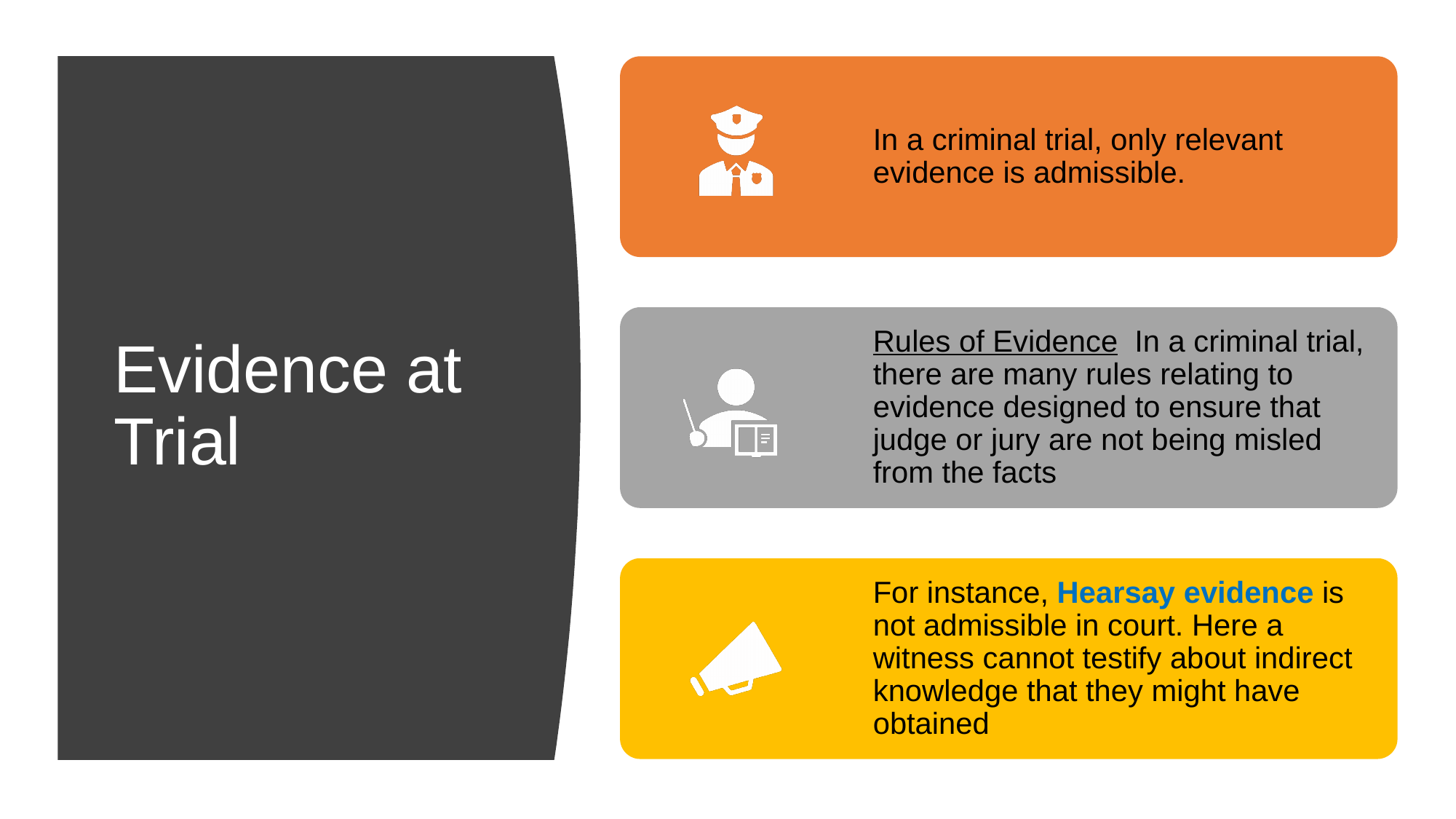

In a criminal trial, only relevant evidence is admissible.
Rules of Evidence  In a criminal trial, there are many rules relating to evidence designed to ensure that judge or jury are not being misled from the facts
For instance, Hearsay evidence is not admissible in court. Here a witness cannot testify about indirect knowledge that they might have obtained

# Evidence at Trial